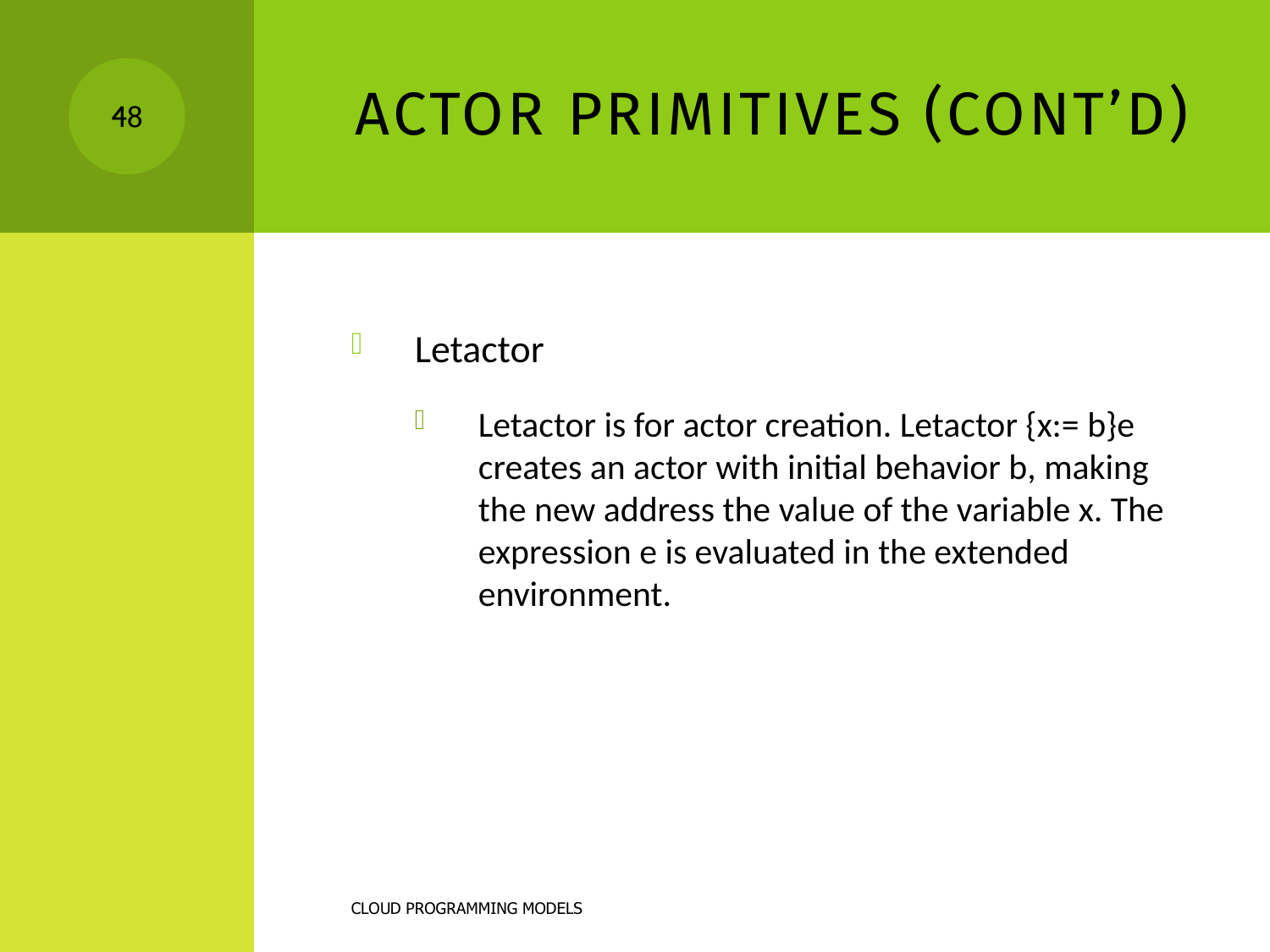

# Actor primitives (cont’d)
48
Letactor
Letactor is for actor creation. Letactor {x:= b}e creates an actor with initial behavior b, making the new address the value of the variable x. The expression e is evaluated in the extended environment.
Cloud programming models